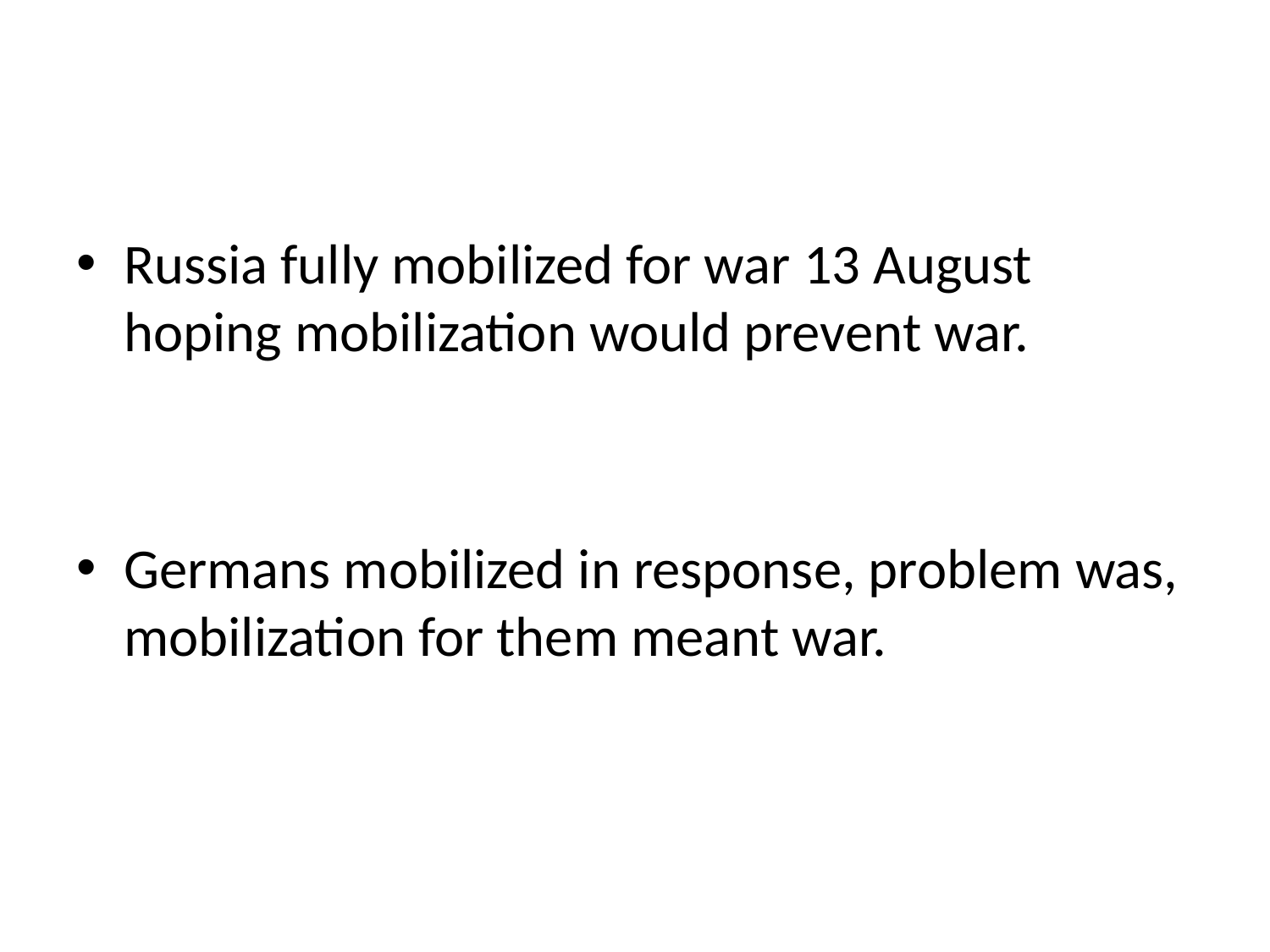

Russia fully mobilized for war 13 August hoping mobilization would prevent war.

Germans mobilized in response, problem was, mobilization for them meant war.